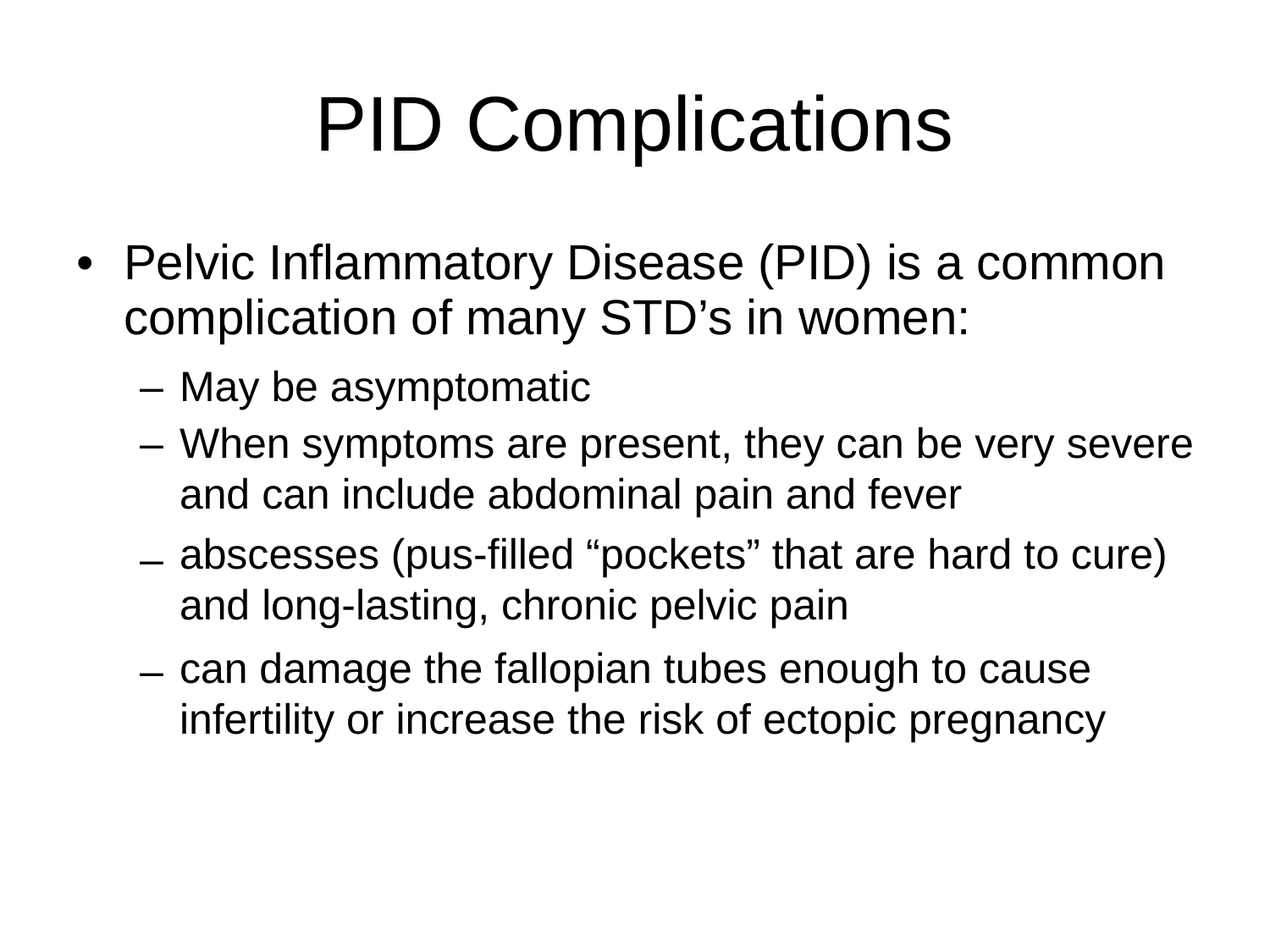

PID
Complications
•
Pelvic Inflammatory Disease (PID) is a common
complication of many STD’s in women:
–
–
May be asymptomatic
When symptoms are present, they can be very severe
and can include abdominal pain and fever
abscesses (pus-filled “pockets” that are hard to cure)
and long-lasting, chronic pelvic pain
can damage the fallopian tubes enough to cause infertility or increase the risk of ectopic pregnancy
–
–